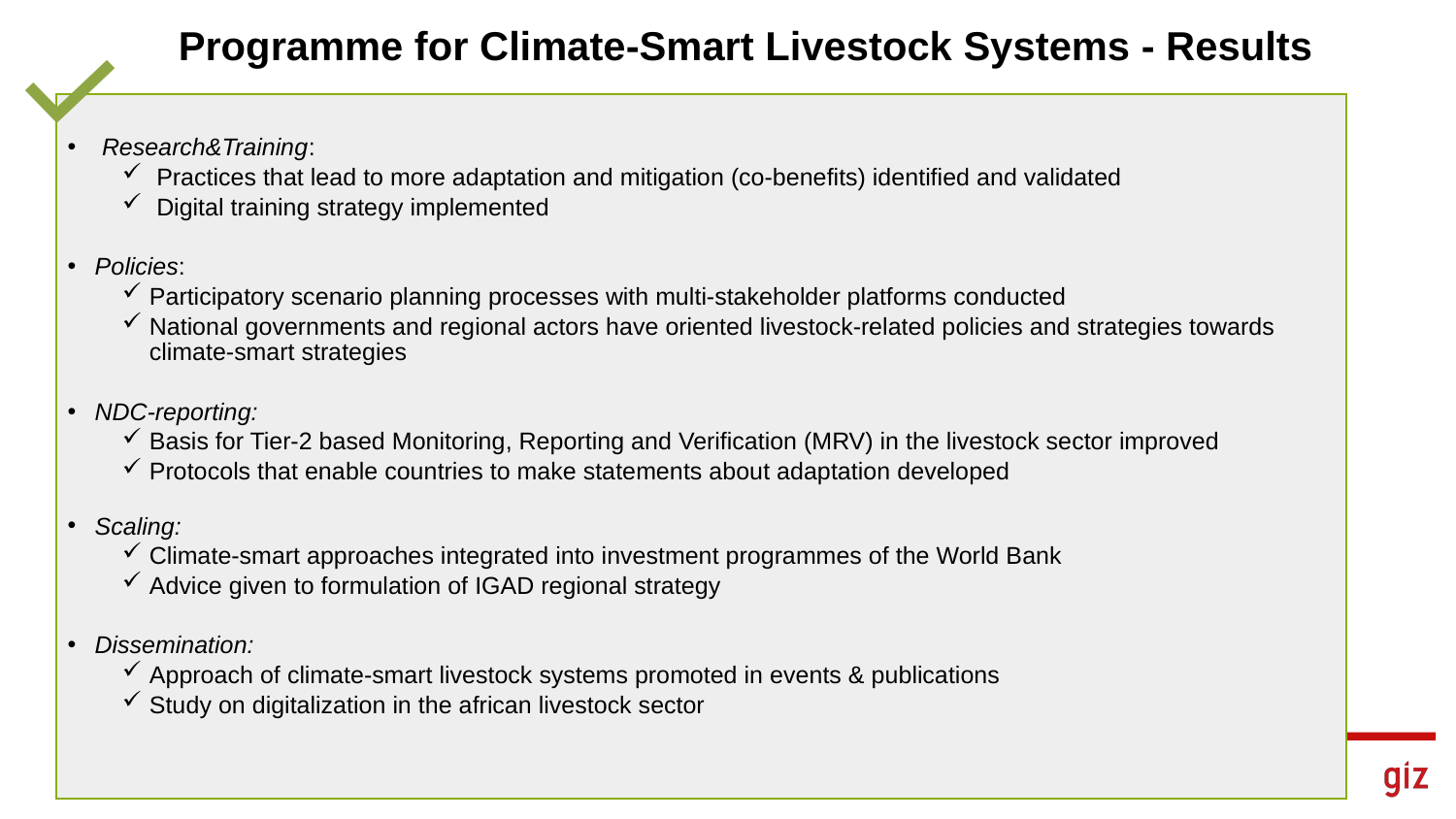

# Programme for Climate-Smart Livestock Systems - Results

Research&Training:
Practices that lead to more adaptation and mitigation (co-benefits) identified and validated
Digital training strategy implemented

Policies:
Participatory scenario planning processes with multi-stakeholder platforms conducted
National governments and regional actors have oriented livestock-related policies and strategies towards climate-smart strategies

NDC-reporting:
Basis for Tier-2 based Monitoring, Reporting and Verification (MRV) in the livestock sector improved
Protocols that enable countries to make statements about adaptation developed

Scaling:
Climate-smart approaches integrated into investment programmes of the World Bank
Advice given to formulation of IGAD regional strategy

Dissemination:
Approach of climate-smart livestock systems promoted in events & publications
Study on digitalization in the african livestock sector

Seite 4
13.09.2022